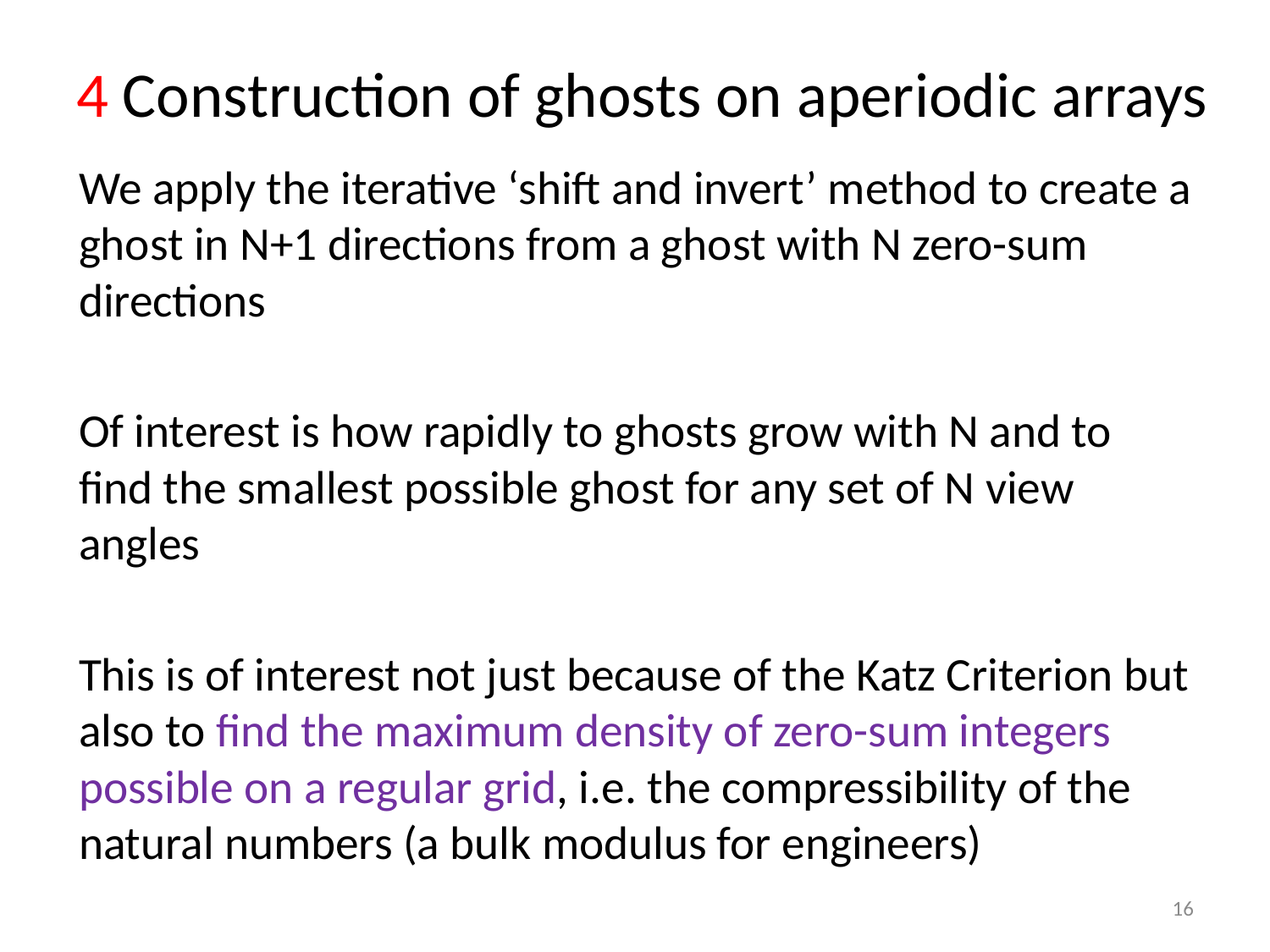

# 4 Construction of ghosts on aperiodic arrays
We apply the iterative ‘shift and invert’ method to create a ghost in N+1 directions from a ghost with N zero-sum directions

Of interest is how rapidly to ghosts grow with N and to find the smallest possible ghost for any set of N view angles

This is of interest not just because of the Katz Criterion but also to find the maximum density of zero-sum integers possible on a regular grid, i.e. the compressibility of the natural numbers (a bulk modulus for engineers)
16